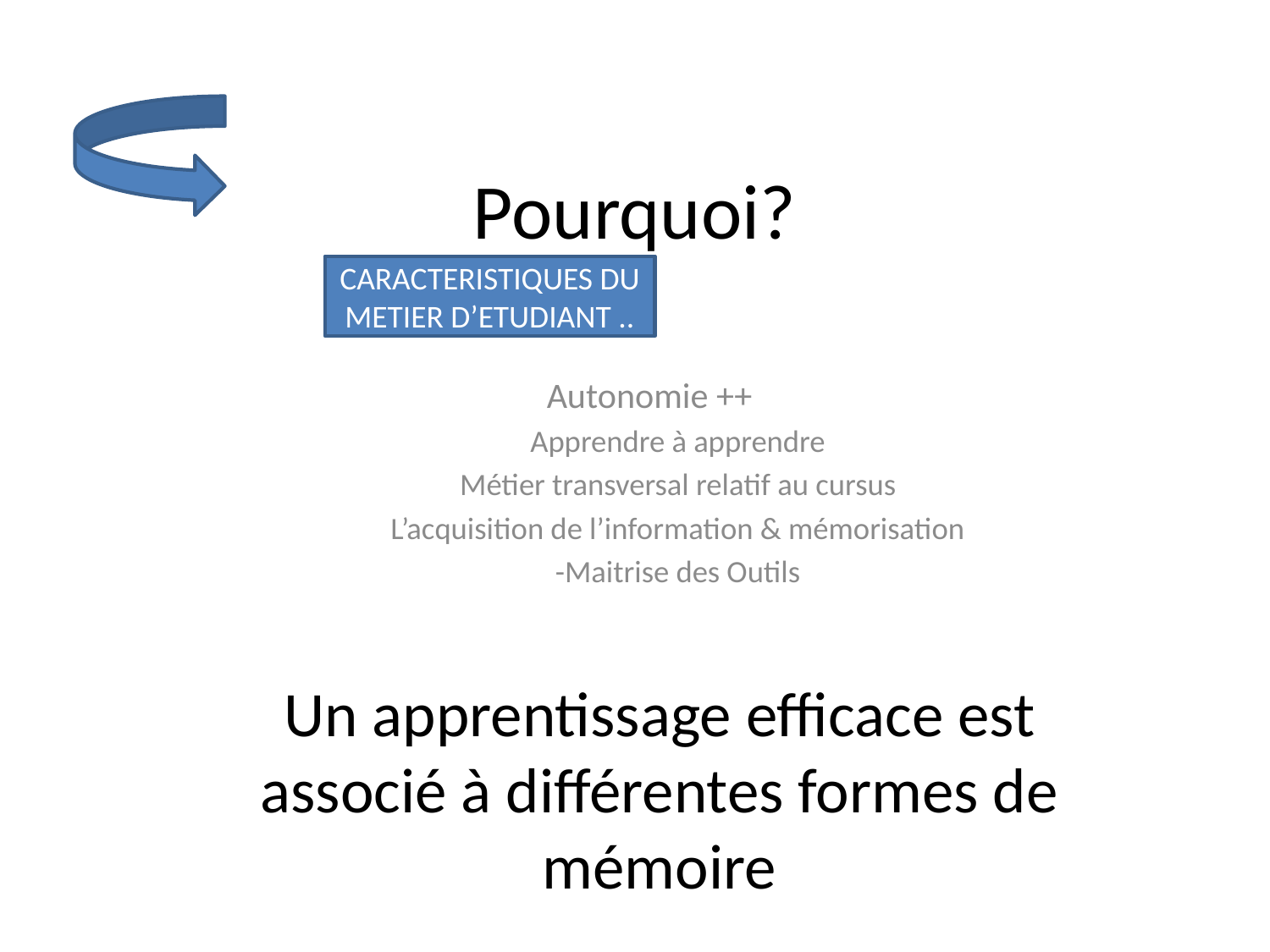

# Pourquoi?
CARACTERISTIQUES DU METIER D’ETUDIANT ..
Autonomie ++
Apprendre à apprendre
Métier transversal relatif au cursus
L’acquisition de l’information & mémorisation
-Maitrise des Outils

Un apprentissage efficace est associé à différentes formes de mémoire